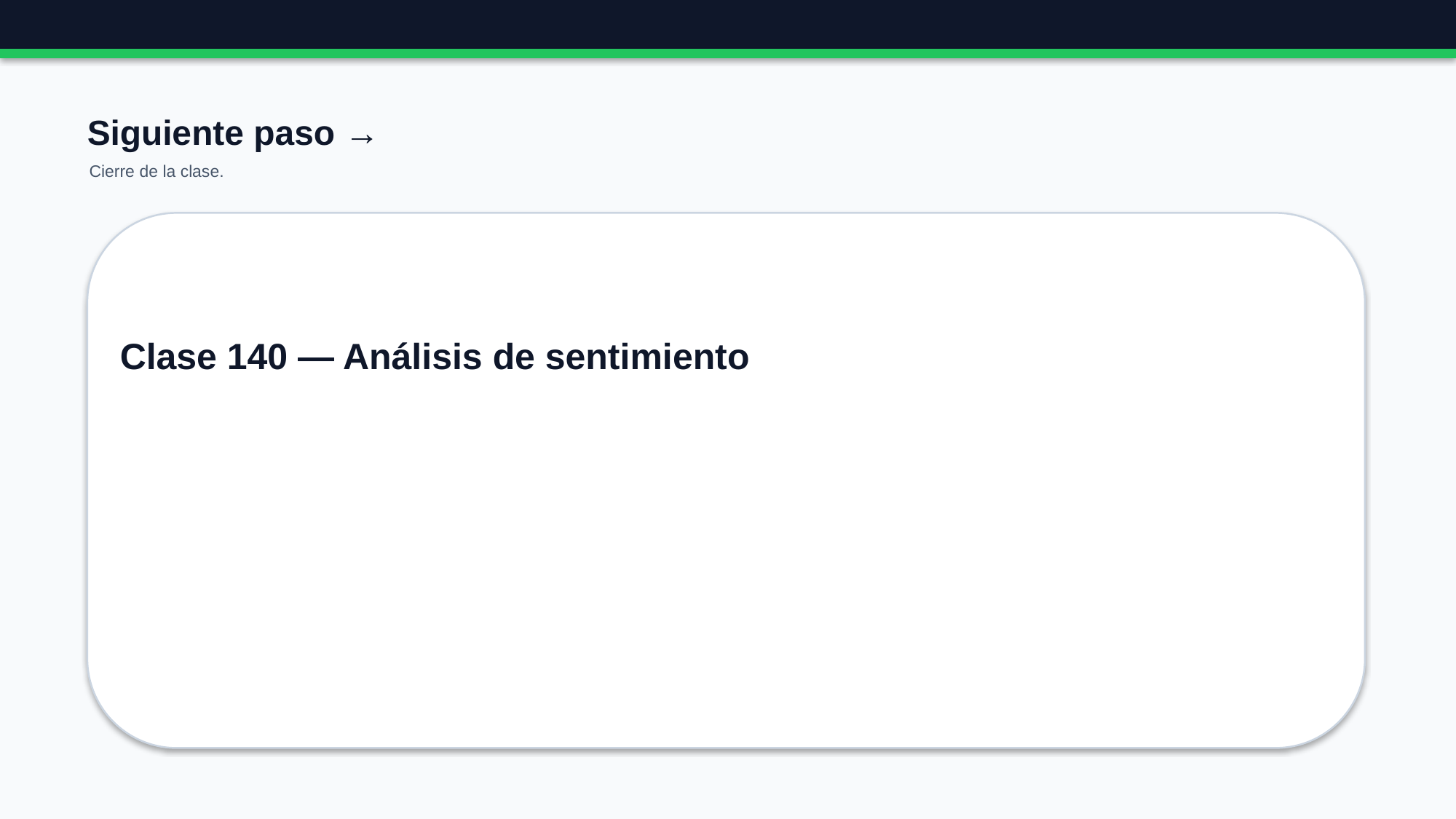

Siguiente paso →
Cierre de la clase.

Clase 140 — Análisis de sentimiento